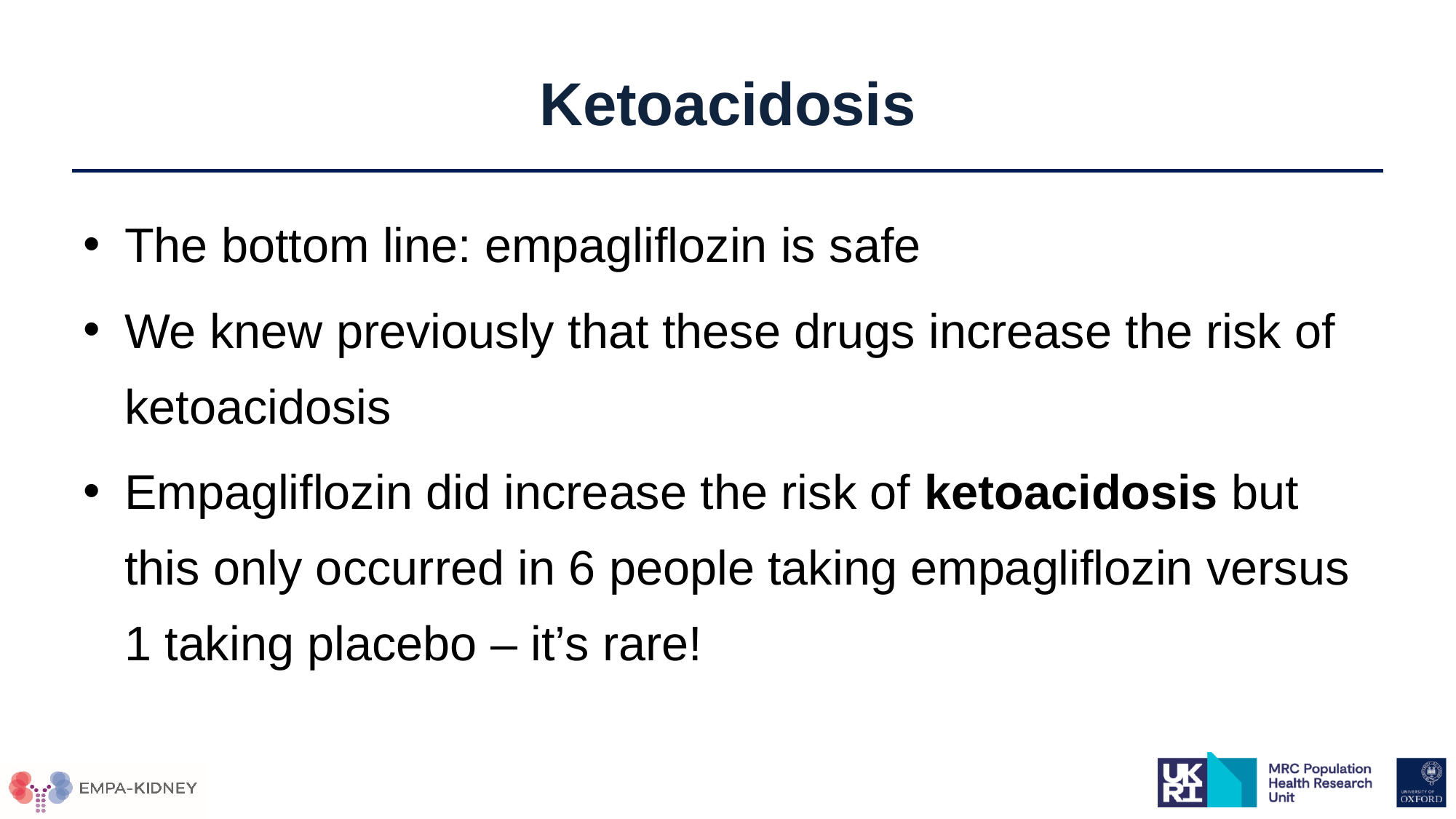

# Ketoacidosis
The bottom line: empagliflozin is safe
We knew previously that these drugs increase the risk of ketoacidosis
Empagliflozin did increase the risk of ketoacidosis but this only occurred in 6 people taking empagliflozin versus 1 taking placebo – it’s rare!